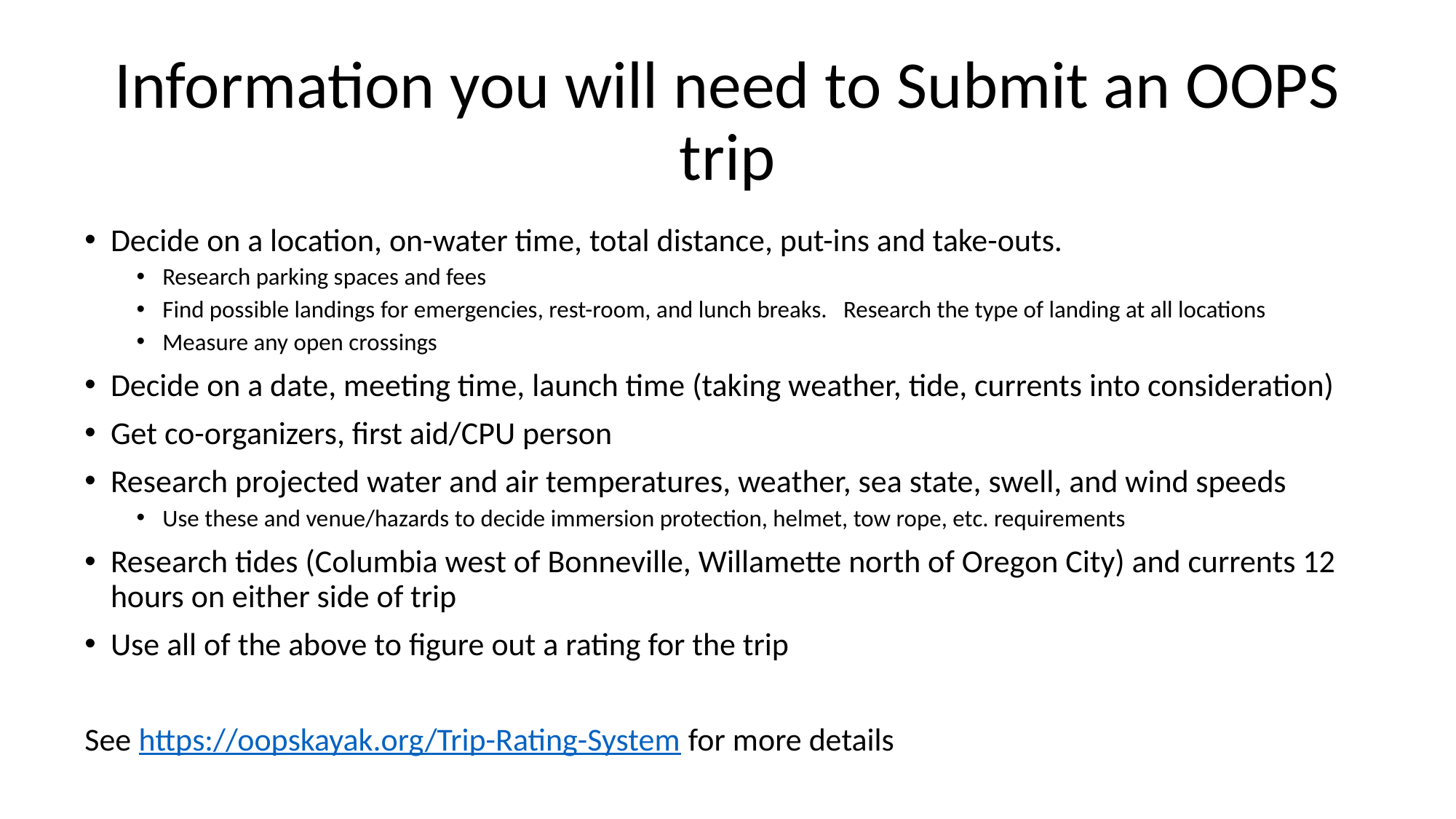

# Information you will need to Submit an OOPS trip
Decide on a location, on-water time, total distance, put-ins and take-outs.
Research parking spaces and fees
Find possible landings for emergencies, rest-room, and lunch breaks.   Research the type of landing at all locations
Measure any open crossings
Decide on a date, meeting time, launch time (taking weather, tide, currents into consideration)
Get co-organizers, first aid/CPU person
Research projected water and air temperatures, weather, sea state, swell, and wind speeds
Use these and venue/hazards to decide immersion protection, helmet, tow rope, etc. requirements
Research tides (Columbia west of Bonneville, Willamette north of Oregon City) and currents 12 hours on either side of trip
Use all of the above to figure out a rating for the trip

See https://oopskayak.org/Trip-Rating-System for more details